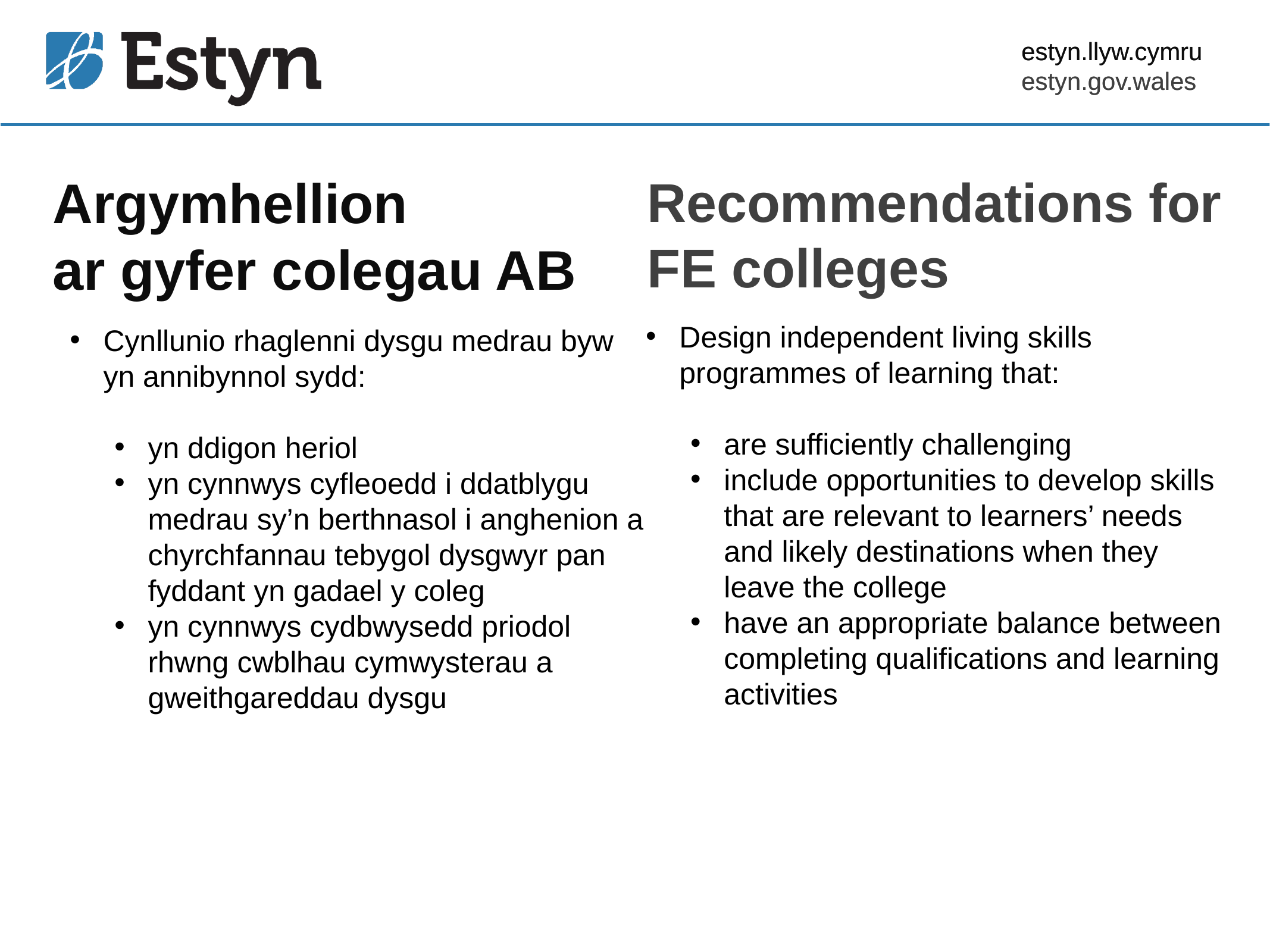

estyn.llyw.cymru
estyn.gov.wales
# Argymhellion ar gyfer colegau AB
Recommendations for FE colleges
Design independent living skills programmes of learning that:

are sufficiently challenging
include opportunities to develop skills that are relevant to learners’ needs and likely destinations when they leave the college
have an appropriate balance between completing qualifications and learning activities

Cynllunio rhaglenni dysgu medrau byw yn annibynnol sydd:

yn ddigon heriol
yn cynnwys cyfleoedd i ddatblygu medrau sy’n berthnasol i anghenion a chyrchfannau tebygol dysgwyr pan fyddant yn gadael y coleg
yn cynnwys cydbwysedd priodol rhwng cwblhau cymwysterau a gweithgareddau dysgu